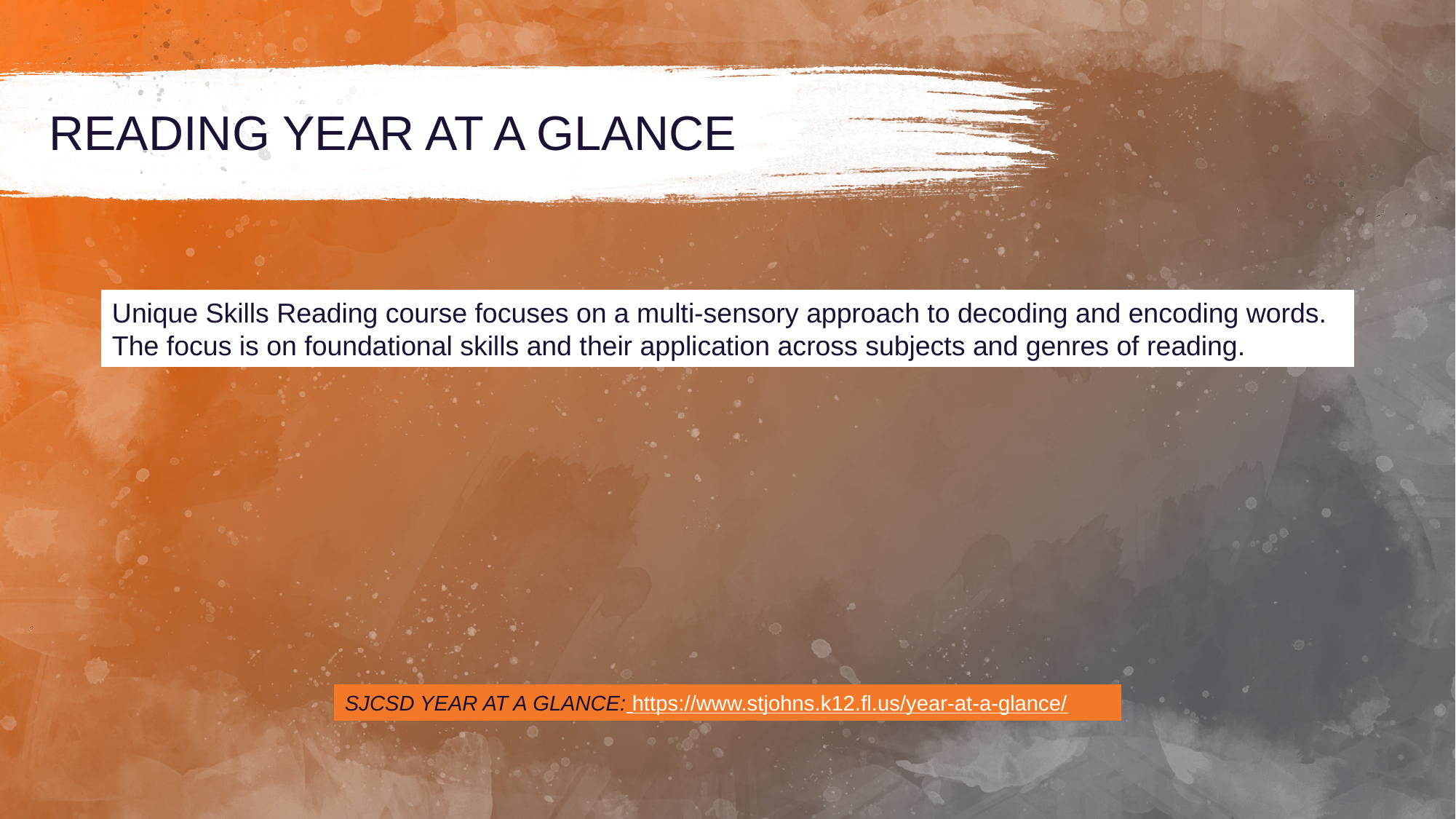

# READING YEAR AT A GLANCE
Unique Skills Reading course focuses on a multi-sensory approach to decoding and encoding words. The focus is on foundational skills and their application across subjects and genres of reading.
SJCSD YEAR AT A GLANCE: https://www.stjohns.k12.fl.us/year-at-a-glance/